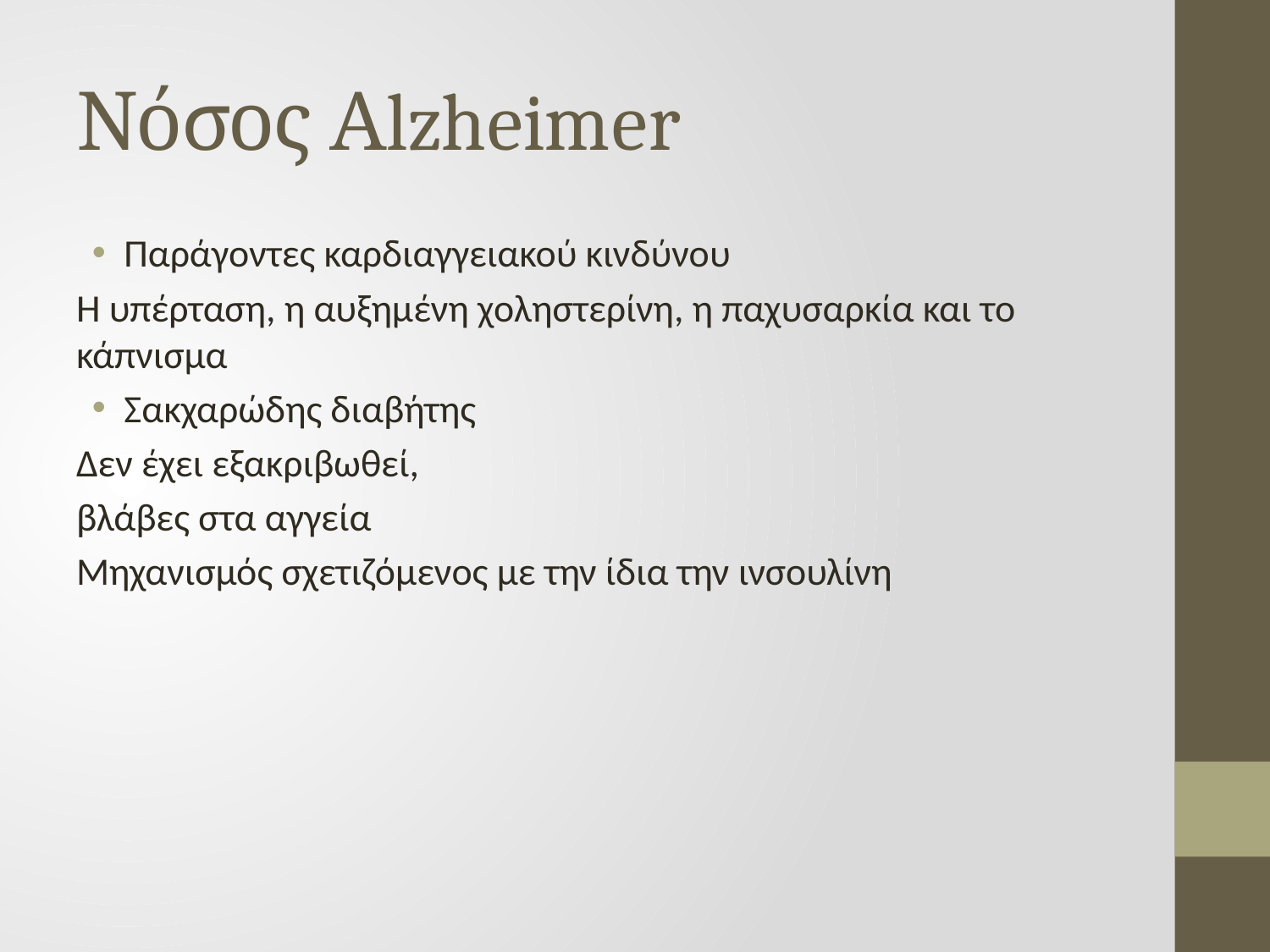

# Νόσος Αlzheimer
Παράγοντες καρδιαγγειακού κινδύνου
Η υπέρταση, η αυξημένη χοληστερίνη, η παχυσαρκία και το κάπνισμα
Σακχαρώδης διαβήτης
Δεν έχει εξακριβωθεί,
βλάβες στα αγγεία
Μηχανισμός σχετιζόμενος με την ίδια την ινσουλίνη